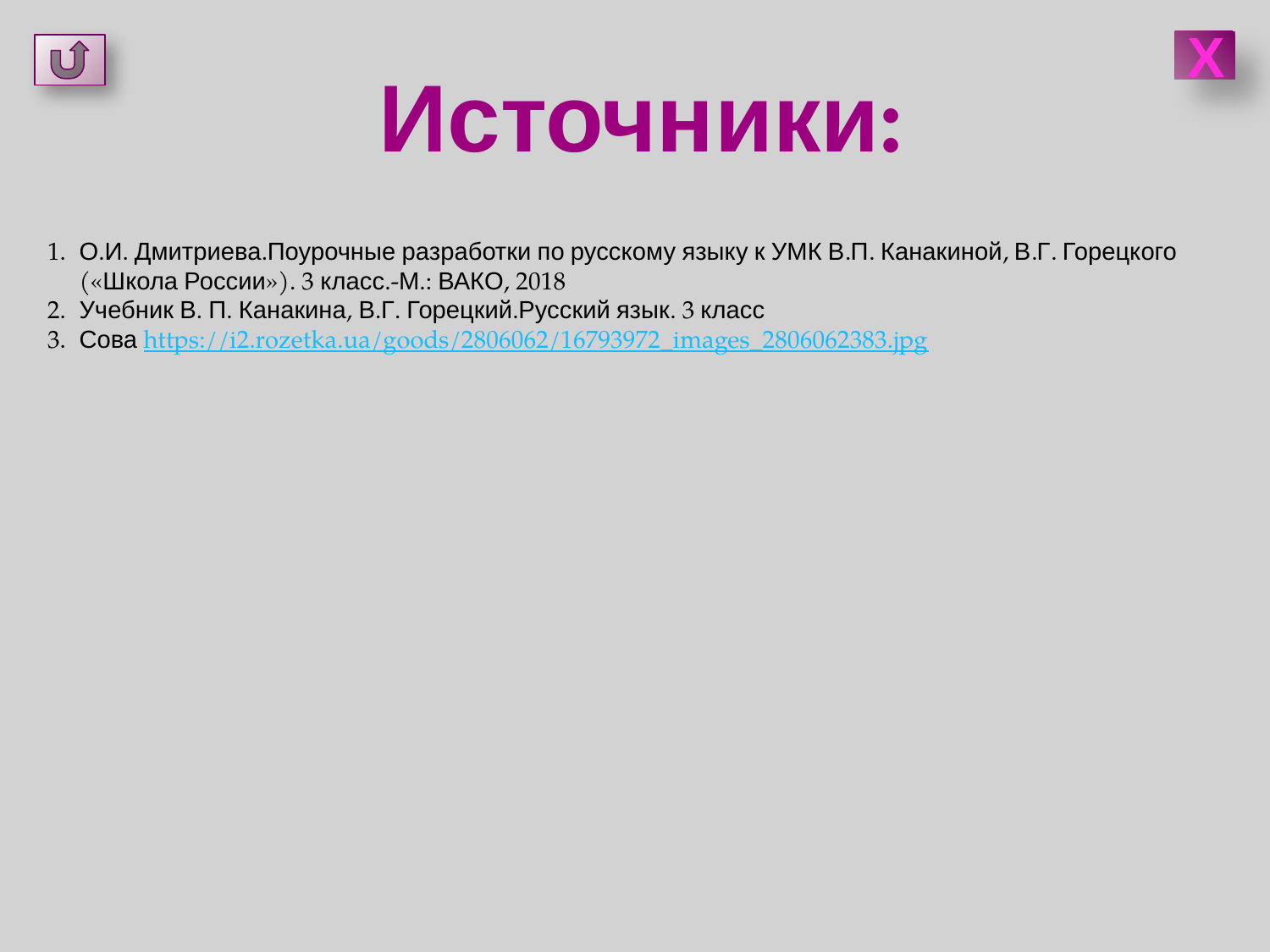

Х

Источники:

О.И. Дмитриева.Поурочные разработки по русскому языку к УМК В.П. Канакиной, В.Г. Горецкого («Школа России»). 3 класс.-М.: ВАКО, 2018
Учебник В. П. Канакина, В.Г. Горецкий.Русский язык. 3 класс
Сова https://i2.rozetka.ua/goods/2806062/16793972_images_2806062383.jpg